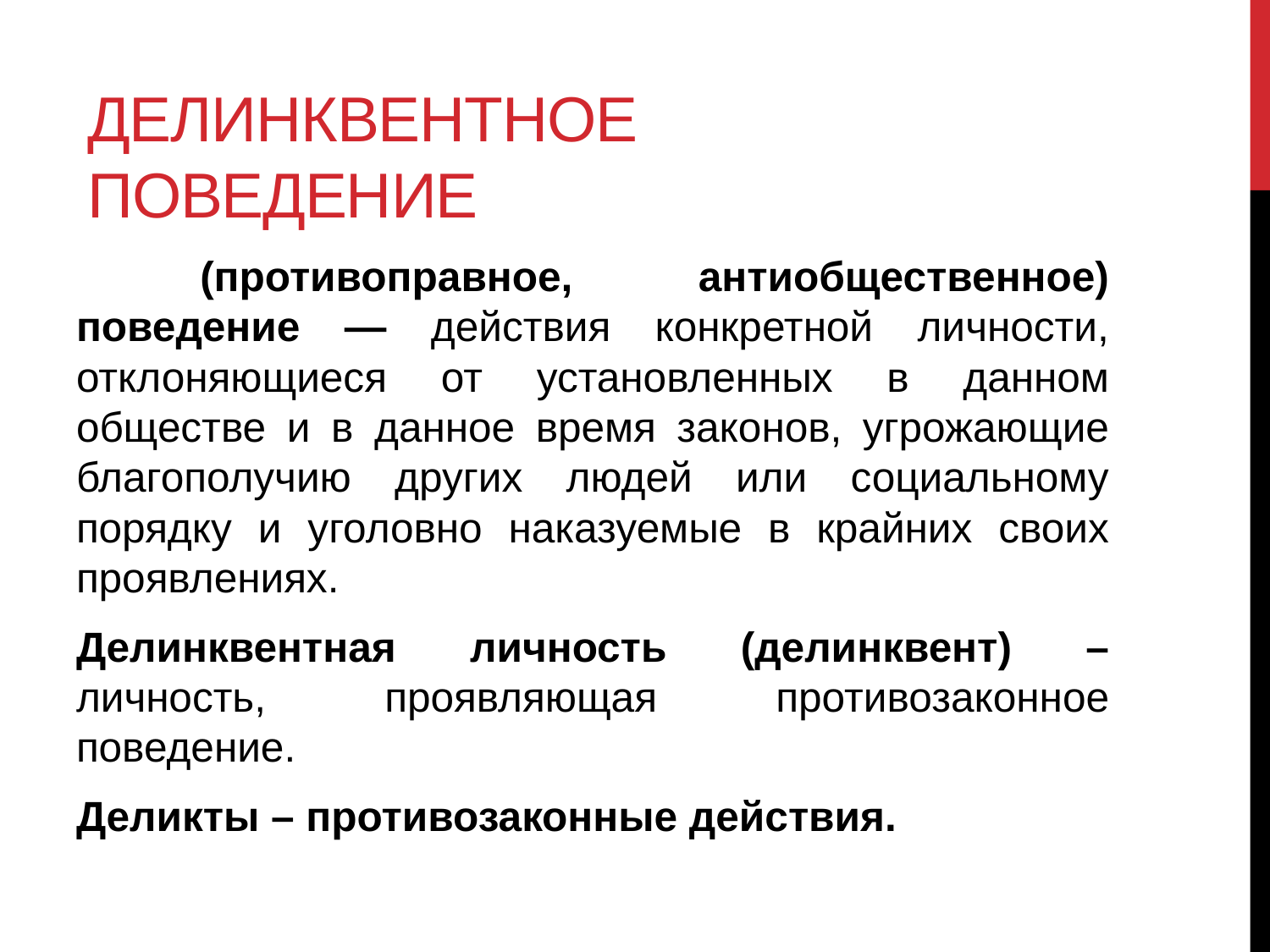

# Делинквентное поведение
 (противоправное, антиобщественное) поведение — действия конкретной личности, отклоняющиеся от установленных в данном обществе и в данное время законов, угрожающие благополучию других людей или социальному порядку и уголовно наказуемые в крайних своих проявлениях.
Делинквентная личность (делинквент) – личность, проявляющая противозаконное поведение.
Деликты – противозаконные действия.